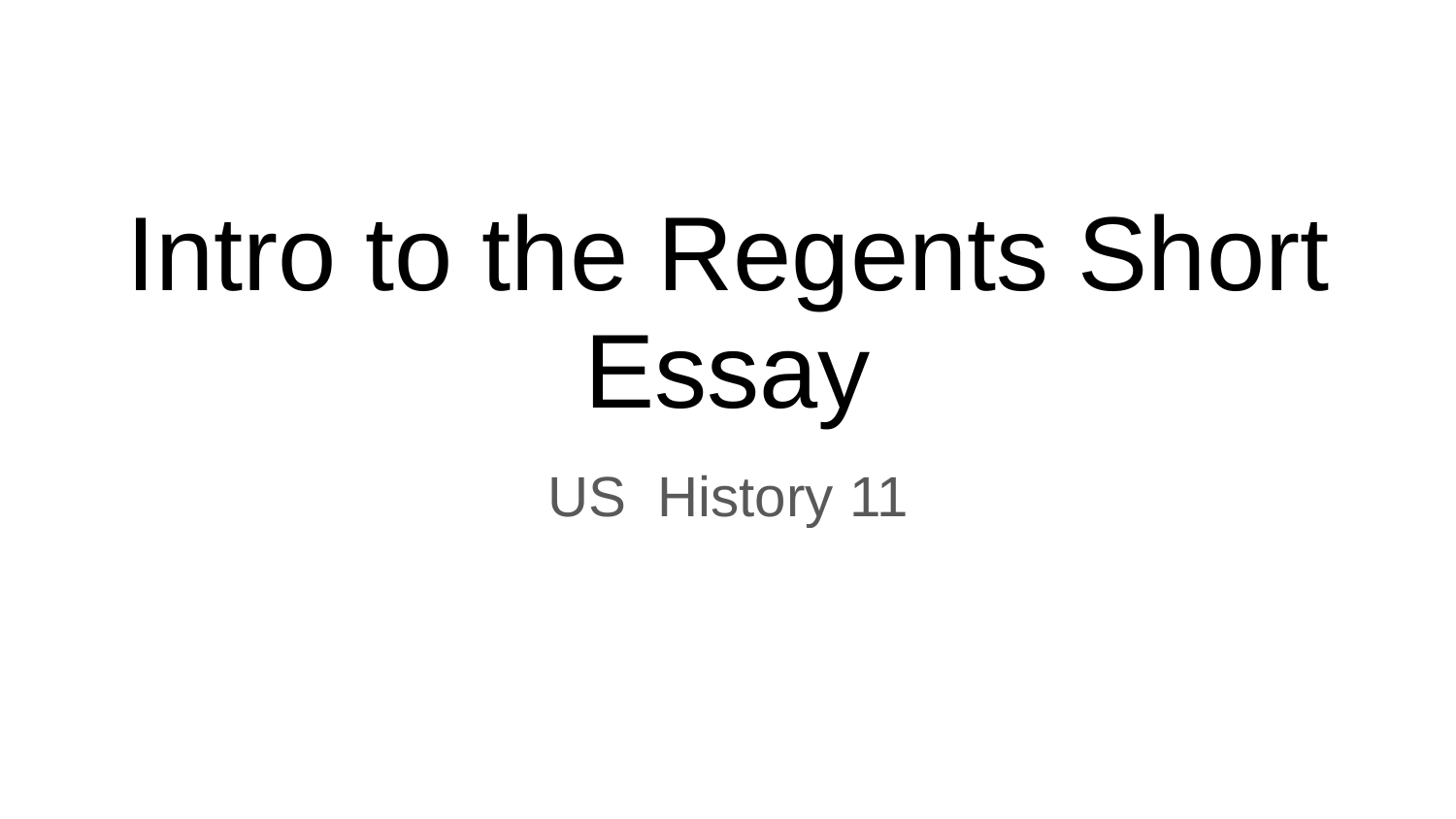

# Intro to the Regents Short Essay
US  History 11